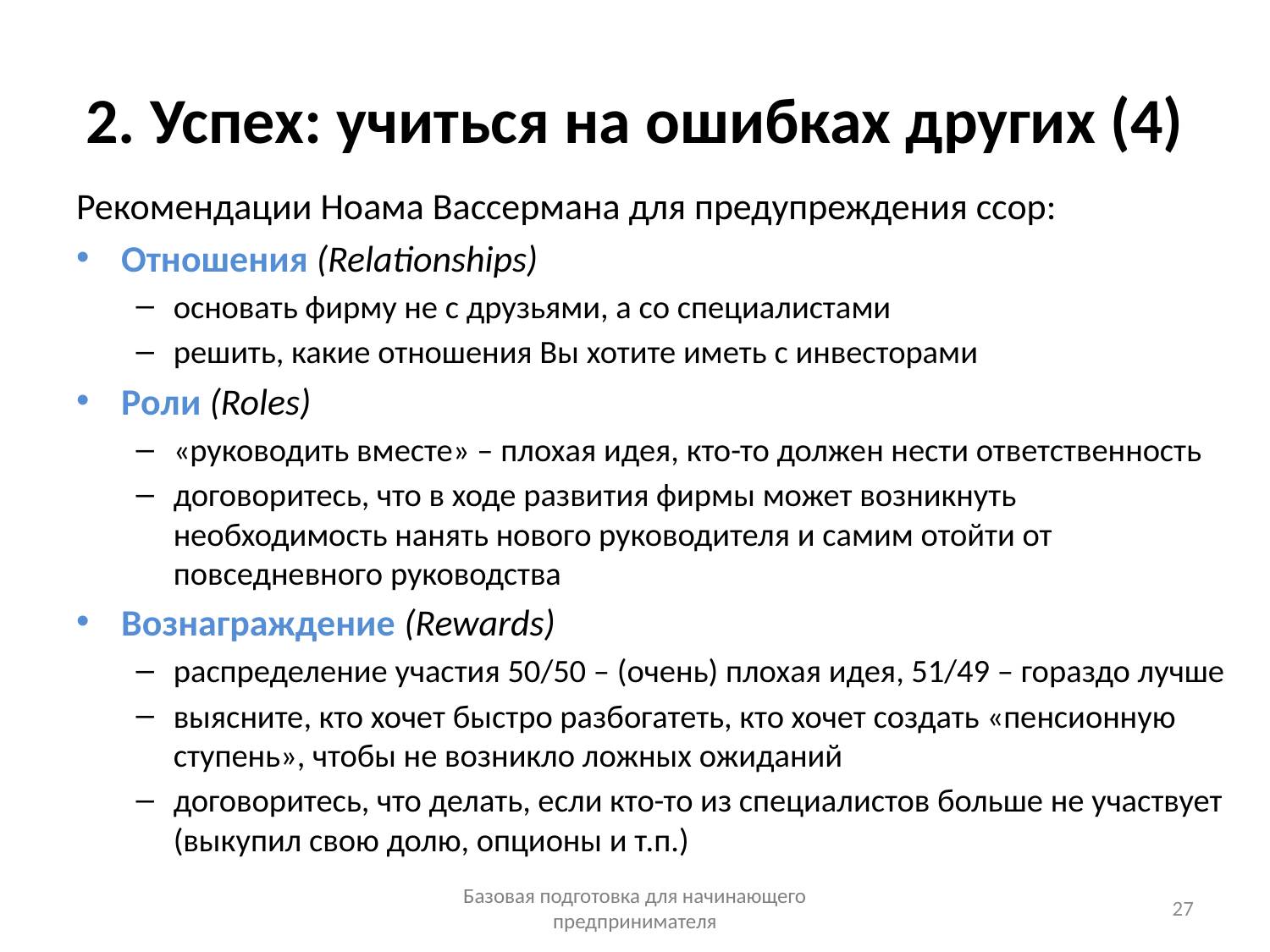

# 2. Успех: учиться на ошибках других (4)
Рекомендации Ноама Вассермана для предупреждения ссор:
Отношения (Relationships)
основать фирму не с друзьями, а со специалистами
решить, какие отношения Вы хотите иметь с инвесторами
Роли (Roles)
«руководить вместе» – плохая идея, кто-то должен нести ответственность
договоритесь, что в ходе развития фирмы может возникнуть необходимость нанять нового руководителя и самим отойти от повседневного руководства
Вознаграждение (Rewards)
распределение участия 50/50 – (очень) плохая идея, 51/49 – гораздо лучше
выясните, кто хочет быстро разбогатеть, кто хочет создать «пенсионную ступень», чтобы не возникло ложных ожиданий
договоритесь, что делать, если кто-то из специалистов больше не участвует (выкупил свою долю, опционы и т.п.)

Базовая подготовка для начинающего предпринимателя
27